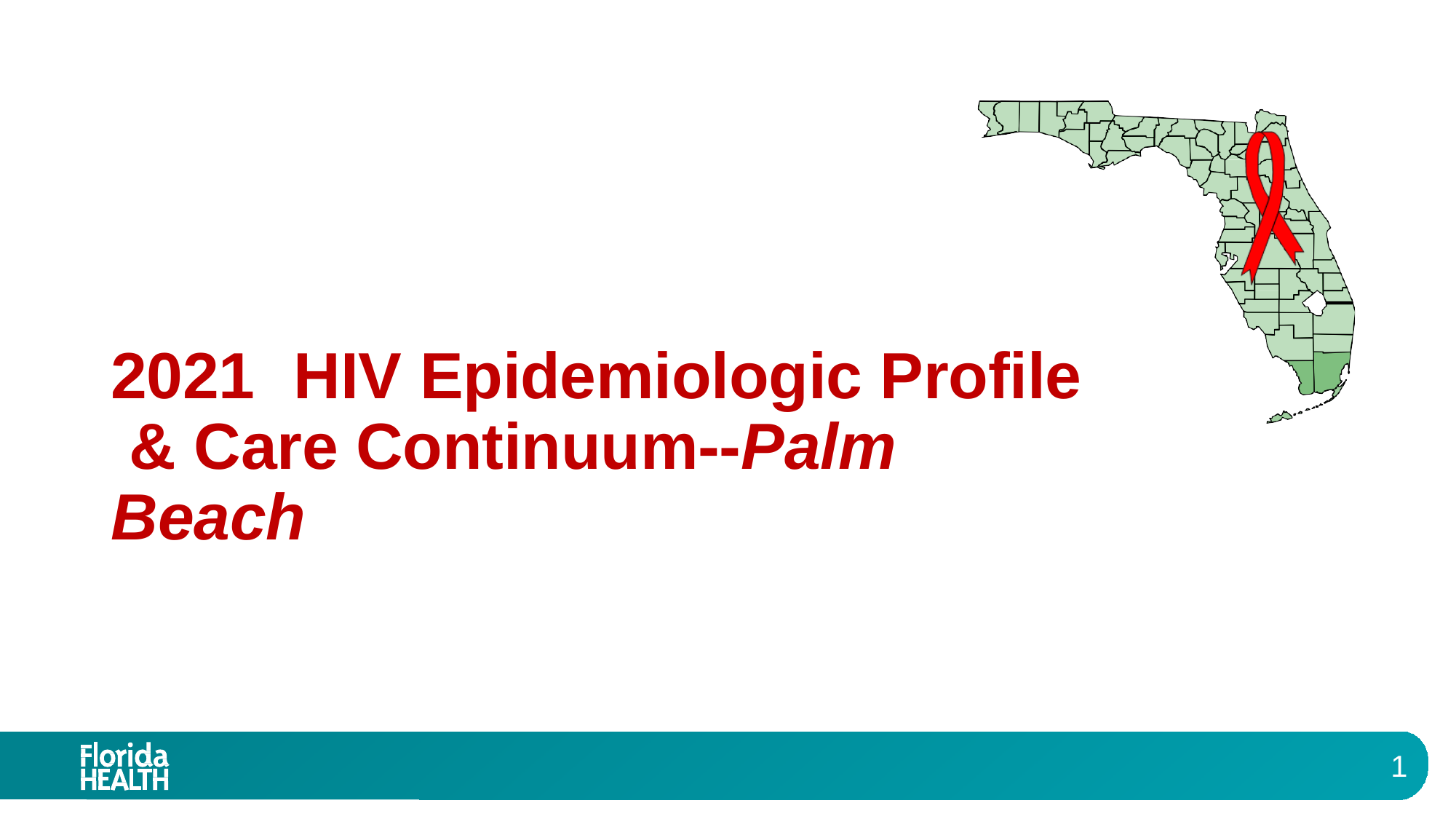

# 2021	HIV Epidemiologic Profile  & Care Continuum--Palm Beach

1